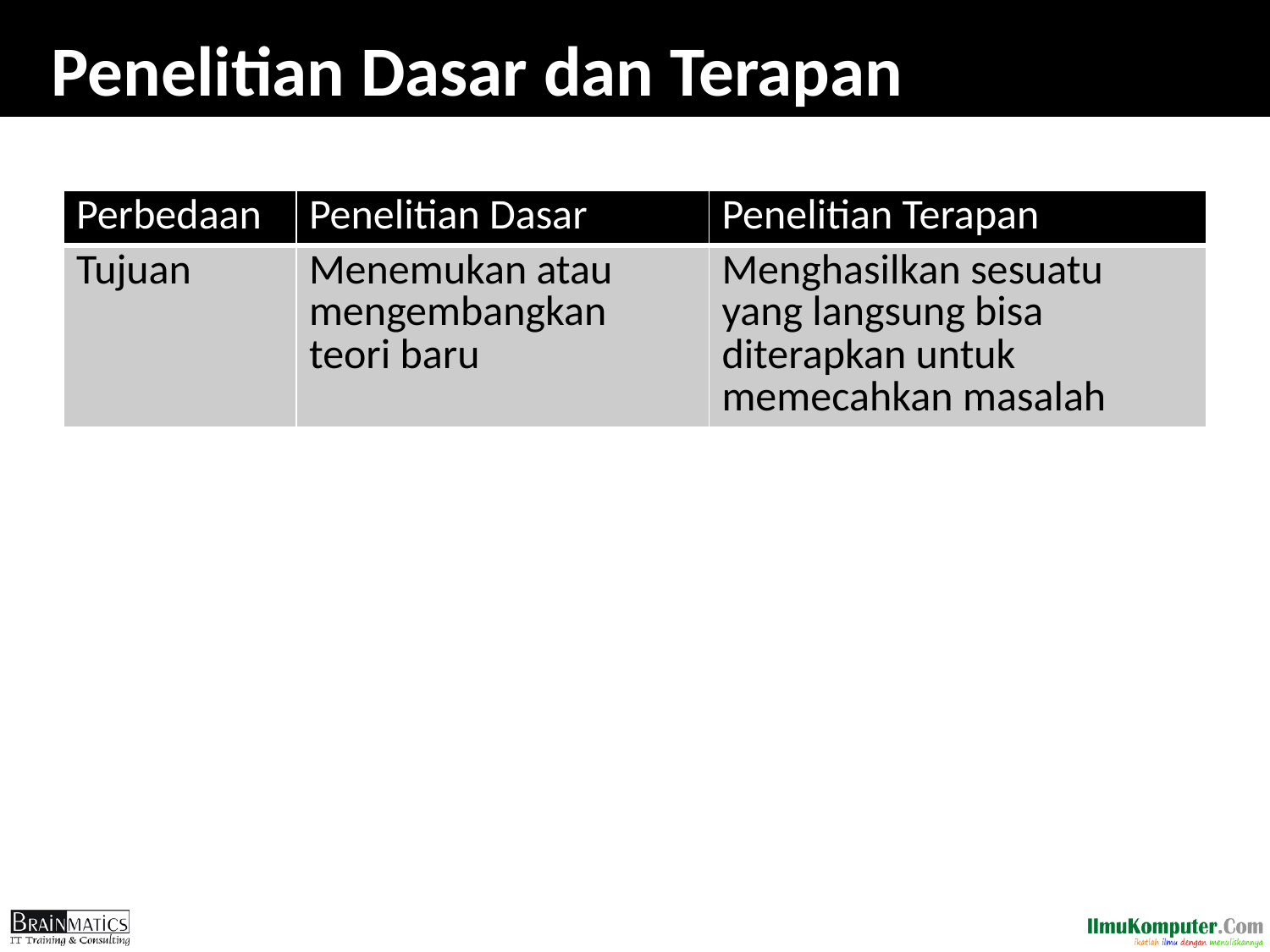

# Penelitian Dasar dan Terapan
| Perbedaan | Penelitian Dasar | Penelitian Terapan |
| --- | --- | --- |
| Tujuan | Menemukan atau mengembangkan teori baru | Menghasilkan sesuatu yang langsung bisa diterapkan untuk memecahkan masalah |